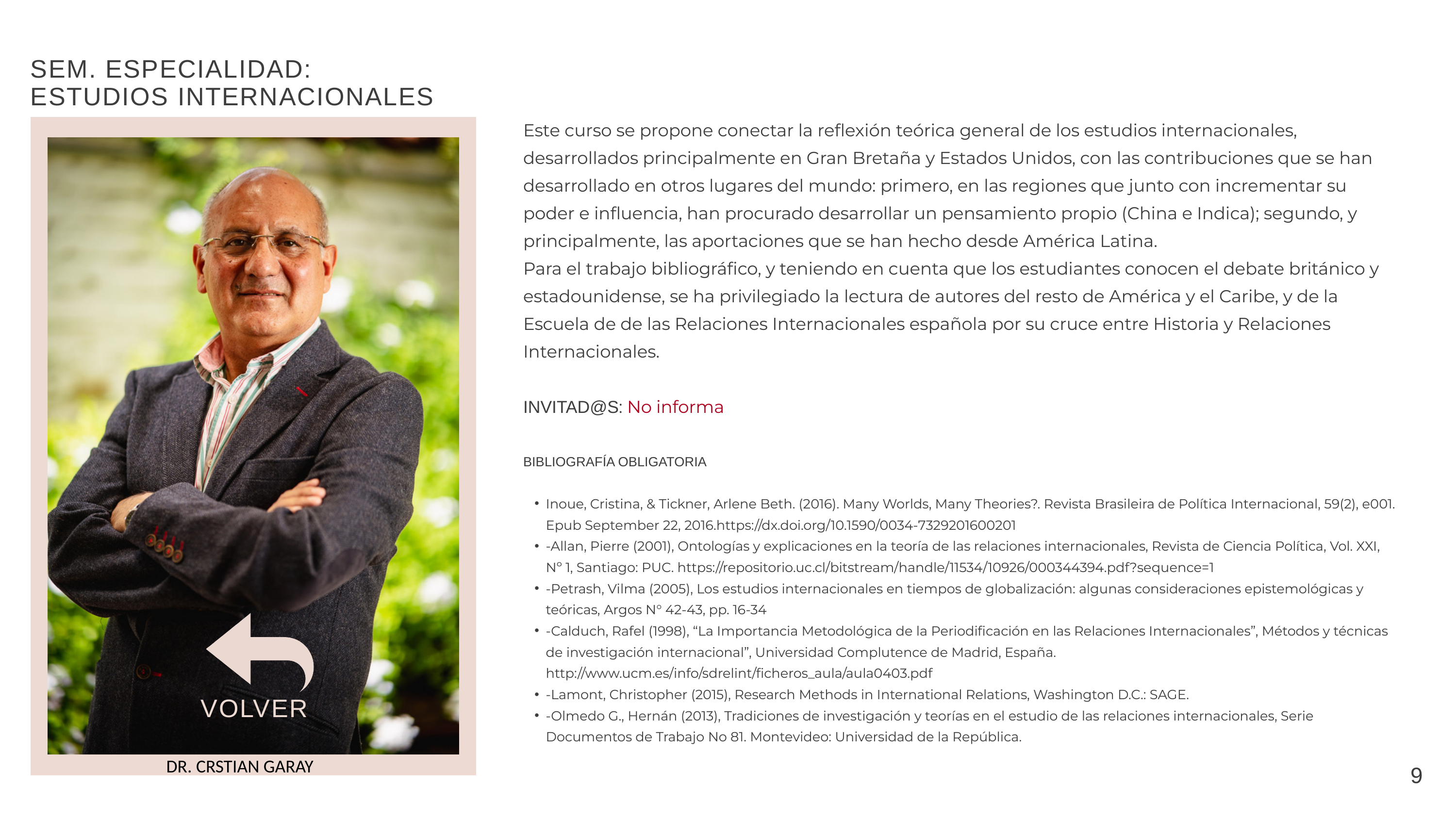

SEM. ESPECIALIDAD:
ESTUDIOS INTERNACIONALES

Este curso se propone conectar la reflexión teórica general de los estudios internacionales, desarrollados principalmente en Gran Bretaña y Estados Unidos, con las contribuciones que se han desarrollado en otros lugares del mundo: primero, en las regiones que junto con incrementar su poder e influencia, han procurado desarrollar un pensamiento propio (China e Indica); segundo, y principalmente, las aportaciones que se han hecho desde América Latina.
Para el trabajo bibliográfico, y teniendo en cuenta que los estudiantes conocen el debate británico y estadounidense, se ha privilegiado la lectura de autores del resto de América y el Caribe, y de la Escuela de de las Relaciones Internacionales española por su cruce entre Historia y Relaciones Internacionales.

INVITAD@S: No informa

BIBLIOGRAFÍA OBLIGATORIA

Inoue, Cristina, & Tickner, Arlene Beth. (2016). Many Worlds, Many Theories?. Revista Brasileira de Política Internacional, 59(2), e001. Epub September 22, 2016.https://dx.doi.org/10.1590/0034-7329201600201
-Allan, Pierre (2001), Ontologías y explicaciones en la teoría de las relaciones internacionales, Revista de Ciencia Política, Vol. XXI, Nº 1, Santiago: PUC. https://repositorio.uc.cl/bitstream/handle/11534/10926/000344394.pdf?sequence=1
-Petrash, Vilma (2005), Los estudios internacionales en tiempos de globalización: algunas consideraciones epistemológicas y teóricas, Argos N° 42-43, pp. 16-34
-Calduch, Rafel (1998), “La Importancia Metodológica de la Periodificación en las Relaciones Internacionales”, Métodos y técnicas de investigación internacional”, Universidad Complutence de Madrid, España. http://www.ucm.es/info/sdrelint/ficheros_aula/aula0403.pdf
-Lamont, Christopher (2015), Research Methods in International Relations, Washington D.C.: SAGE.
-Olmedo G., Hernán (2013), Tradiciones de investigación y teorías en el estudio de las relaciones internacionales, Serie Documentos de Trabajo No 81. Montevideo: Universidad de la República.

VOLVER
DR. CRSTIAN GARAY
9